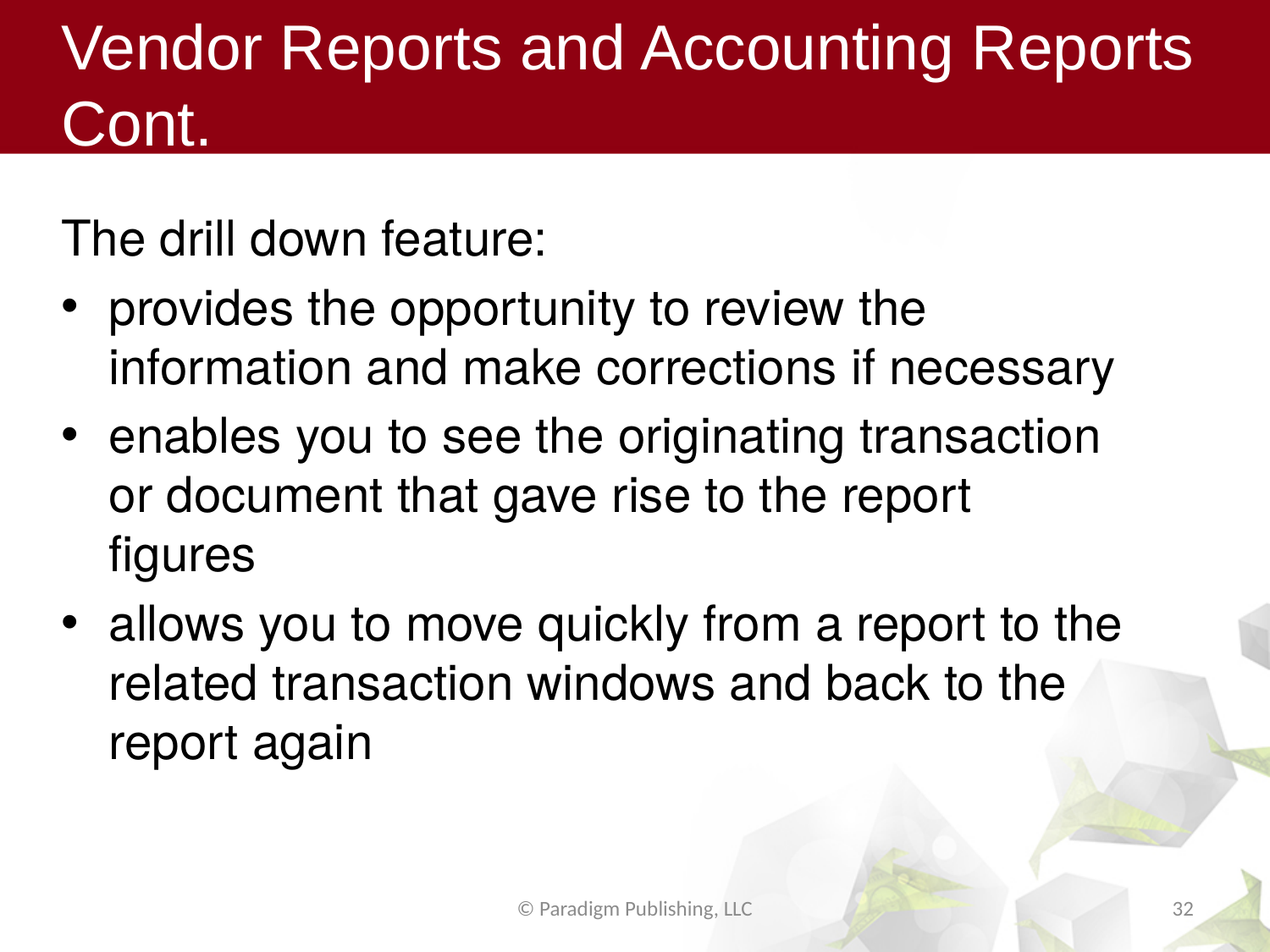

# Vendor Reports and Accounting Reports Cont.
The drill down feature:
provides the opportunity to review the information and make corrections if necessary
enables you to see the originating transaction or document that gave rise to the report figures
allows you to move quickly from a report to the related transaction windows and back to the report again
© Paradigm Publishing, LLC
32